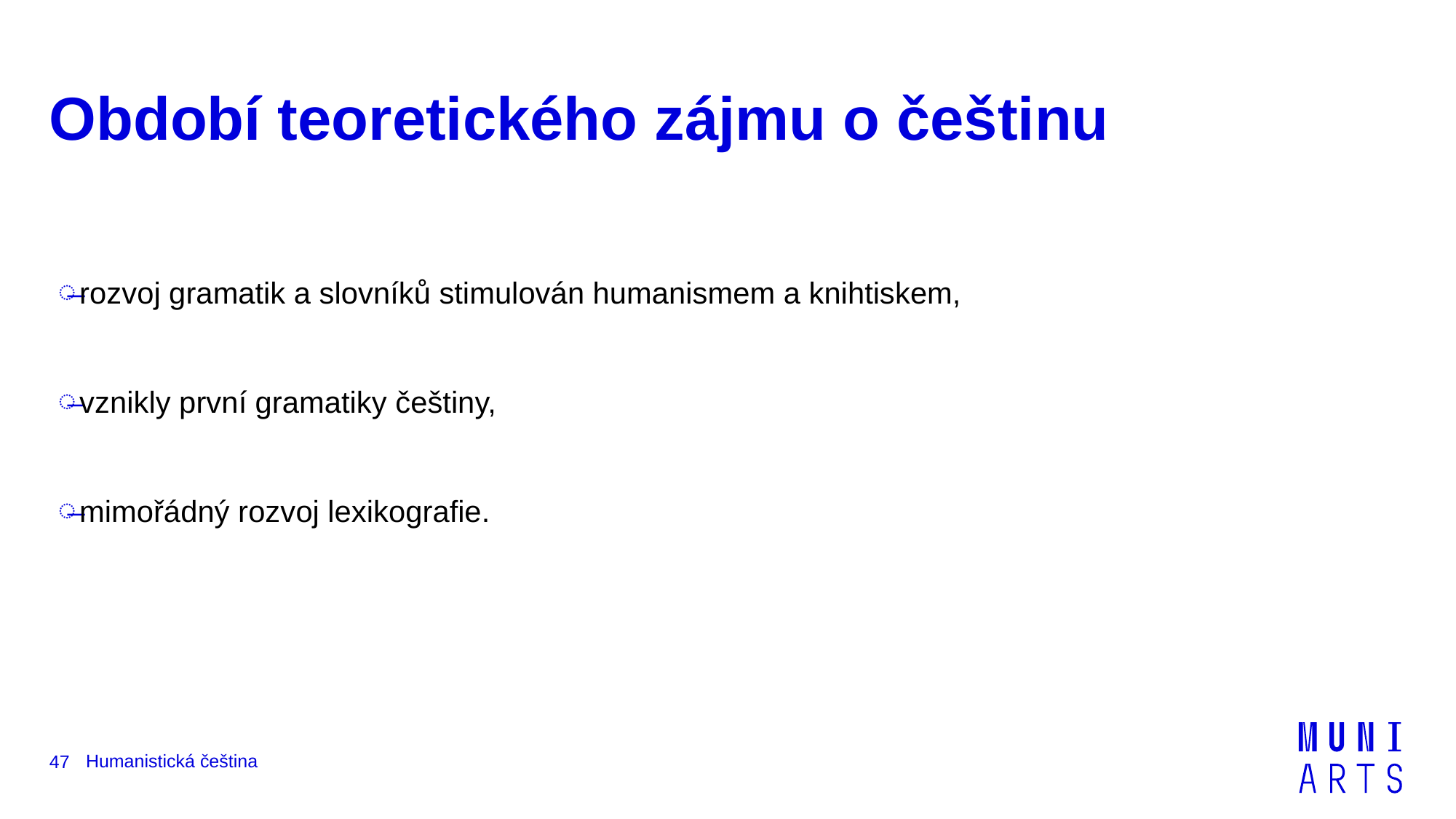

# Období teoretického zájmu o češtinu
rozvoj gramatik a slovníků stimulován humanismem a knihtiskem,

vznikly první gramatiky češtiny,

mimořádný rozvoj lexikografie.
Humanistická čeština
47